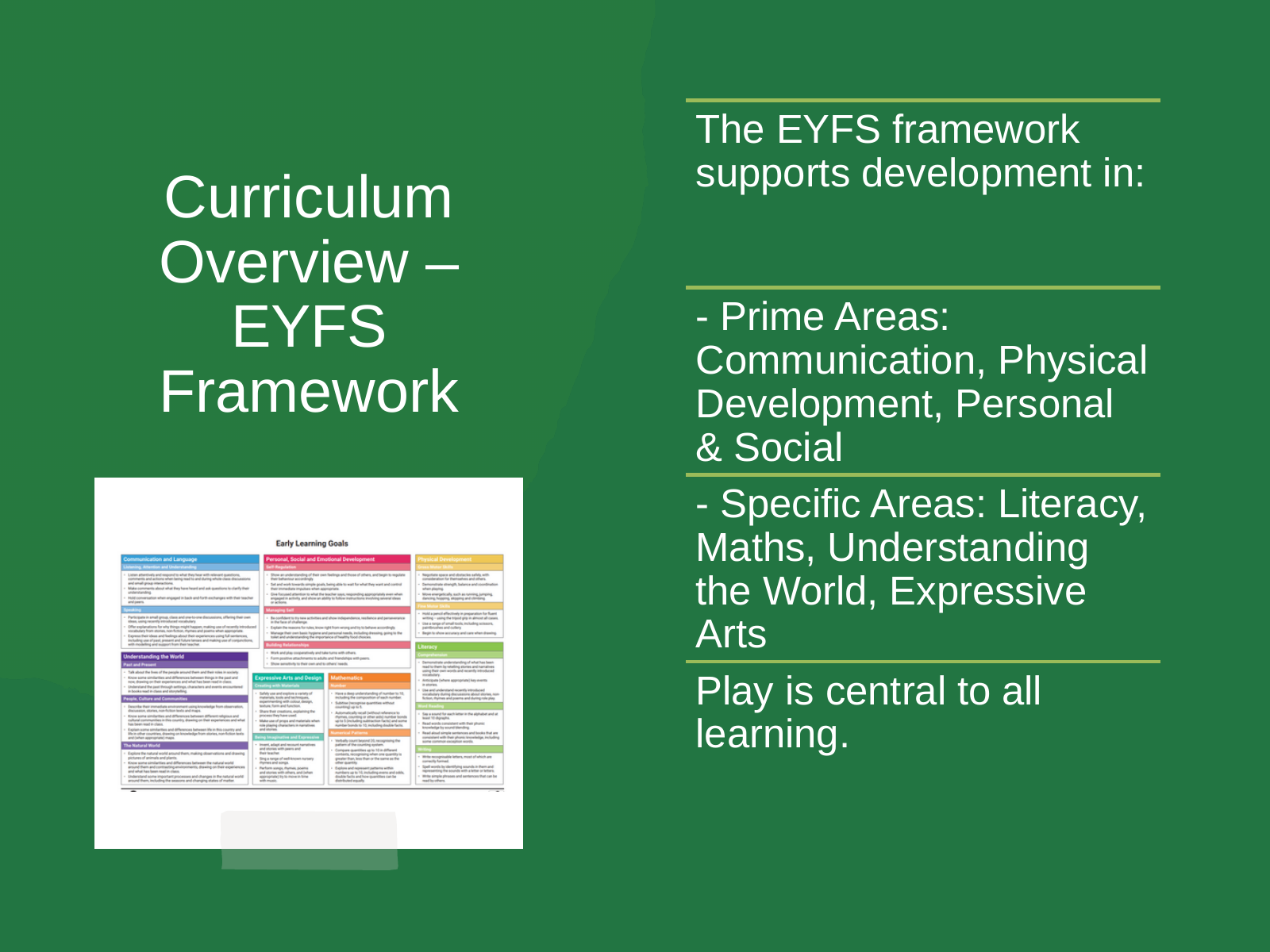

The EYFS framework supports development in:

Curriculum Overview – EYFS Framework

- Prime Areas: Communication, Physical Development, Personal & Social

- Specific Areas: Literacy, Maths, Understanding the World, Expressive Arts

Play is central to all learning.